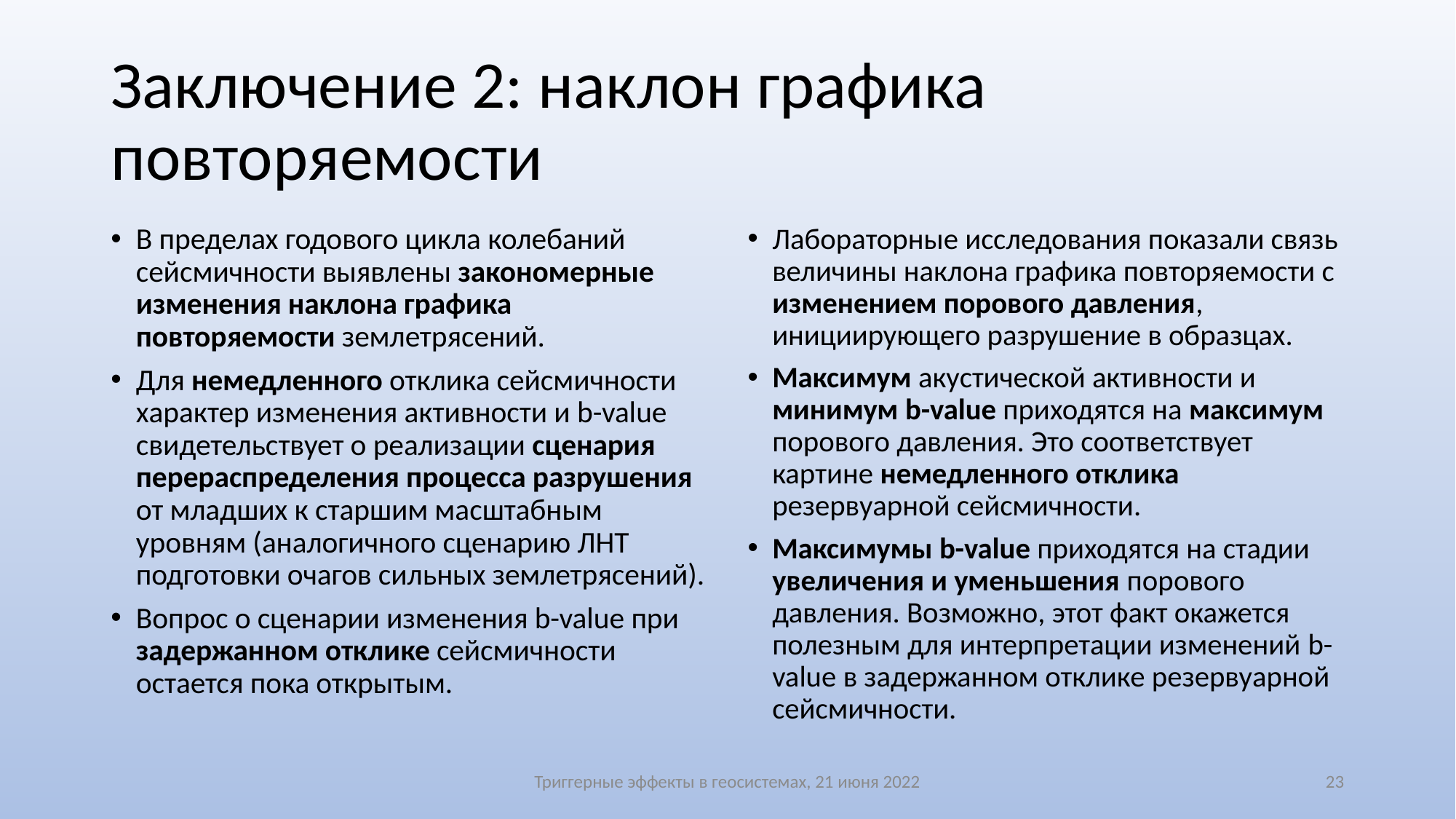

# Заключение 2: наклон графика повторяемости
В пределах годового цикла колебаний сейсмичности выявлены закономерные изменения наклона графика повторяемости землетрясений.
Для немедленного отклика сейсмичности характер изменения активности и b-value свидетельствует о реализации сценария перераспределения процесса разрушения от младших к старшим масштабным уровням (аналогичного сценарию ЛНТ подготовки очагов сильных землетрясений).
Вопрос о сценарии изменения b-value при задержанном отклике сейсмичности остается пока открытым.
Лабораторные исследования показали связь величины наклона графика повторяемости с изменением порового давления, инициирующего разрушение в образцах.
Максимум акустической активности и минимум b-value приходятся на максимум порового давления. Это соответствует картине немедленного отклика резервуарной сейсмичности.
Максимумы b-value приходятся на стадии увеличения и уменьшения порового давления. Возможно, этот факт окажется полезным для интерпретации изменений b-value в задержанном отклике резервуарной сейсмичности.
Триггерные эффекты в геосистемах, 21 июня 2022
23